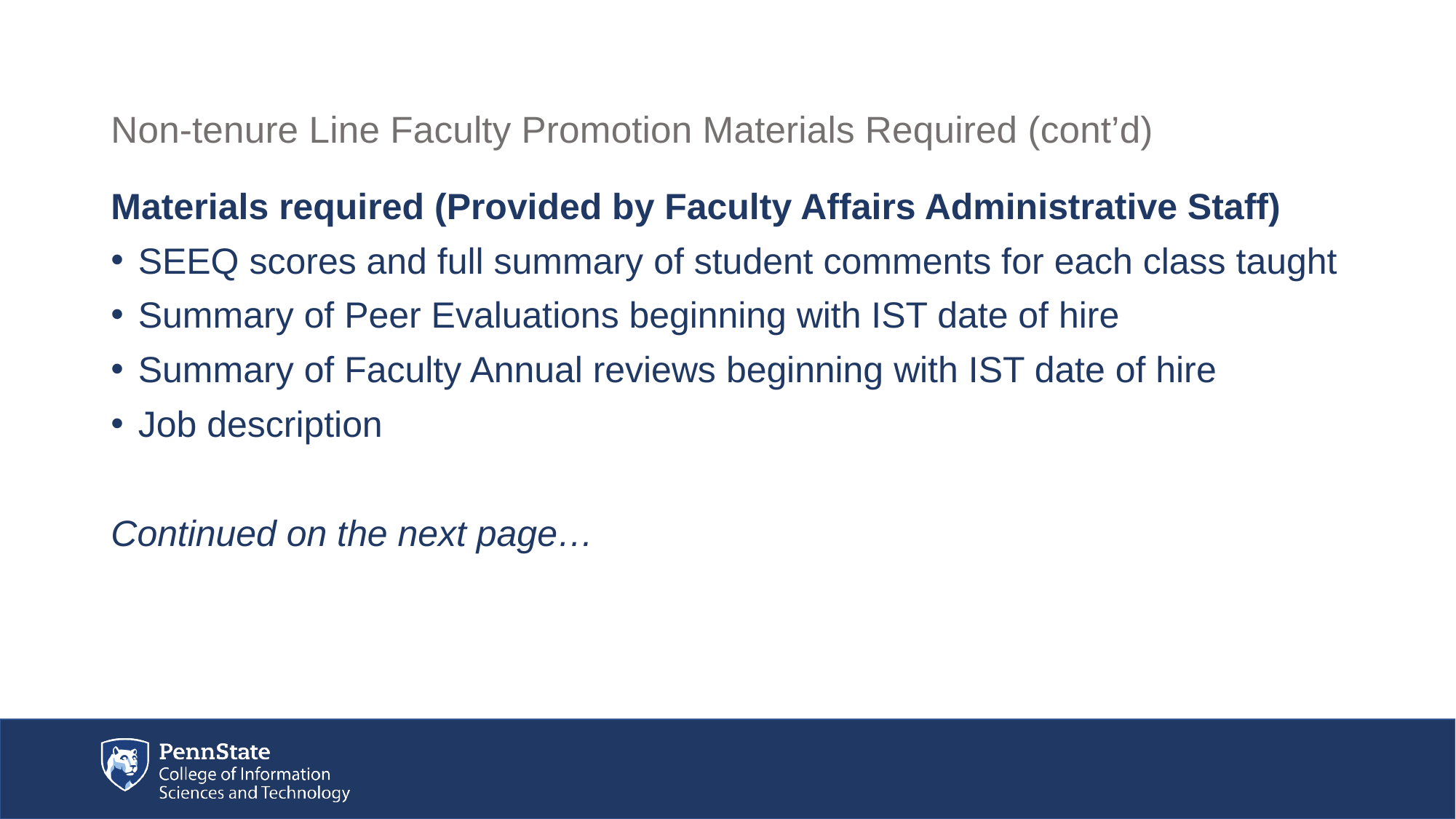

# Non-tenure Line Faculty Promotion Materials Required (cont’d)
Materials required (Provided by Faculty Affairs Administrative Staff)
SEEQ scores and full summary of student comments for each class taught
Summary of Peer Evaluations beginning with IST date of hire
Summary of Faculty Annual reviews beginning with IST date of hire
Job description

Continued on the next page…